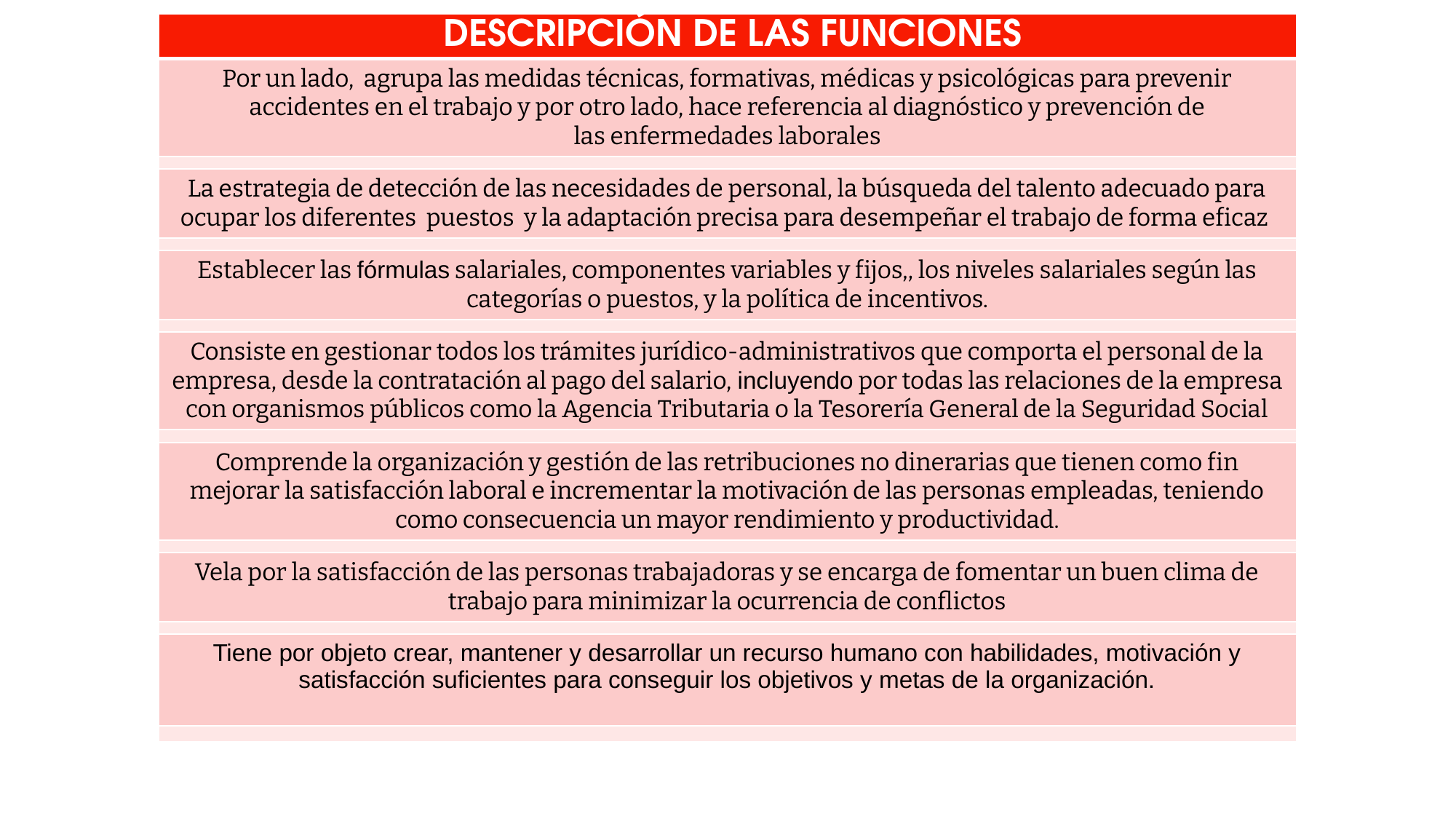

| DESCRIPCIÓN DE LAS FUNCIONES |
| --- |
| Por un lado,  agrupa las medidas técnicas, formativas, médicas y psicológicas para prevenir accidentes en el trabajo y por otro lado, hace referencia al diagnóstico y prevención de las enfermedades laborales |
|  |
| La estrategia de detección de las necesidades de personal, la búsqueda del talento adecuado para ocupar los diferentes puestos y la adaptación precisa para desempeñar el trabajo de forma eficaz |
|  |
| Establecer las fórmulas salariales, componentes variables y fijos,, los niveles salariales según las categorías o puestos, y la política de incentivos. |
|  |
| Consiste en gestionar todos los trámites jurídico-administrativos que comporta el personal de la empresa, desde la contratación al pago del salario, incluyendo por todas las relaciones de la empresa con organismos públicos como la Agencia Tributaria o la Tesorería General de la Seguridad Social |
|  |
| Comprende la organización y gestión de las retribuciones no dinerarias que tienen como fin mejorar la satisfacción laboral e incrementar la motivación de las personas empleadas, teniendo como consecuencia un mayor rendimiento y productividad. |
|  |
| Vela por la satisfacción de las personas trabajadoras y se encarga de fomentar un buen clima de trabajo para minimizar la ocurrencia de conflictos |
|  |
| Tiene por objeto crear, mantener y desarrollar un recurso humano con habilidades, motivación y satisfacción suficientes para conseguir los objetivos y metas de la organización. |
|  |